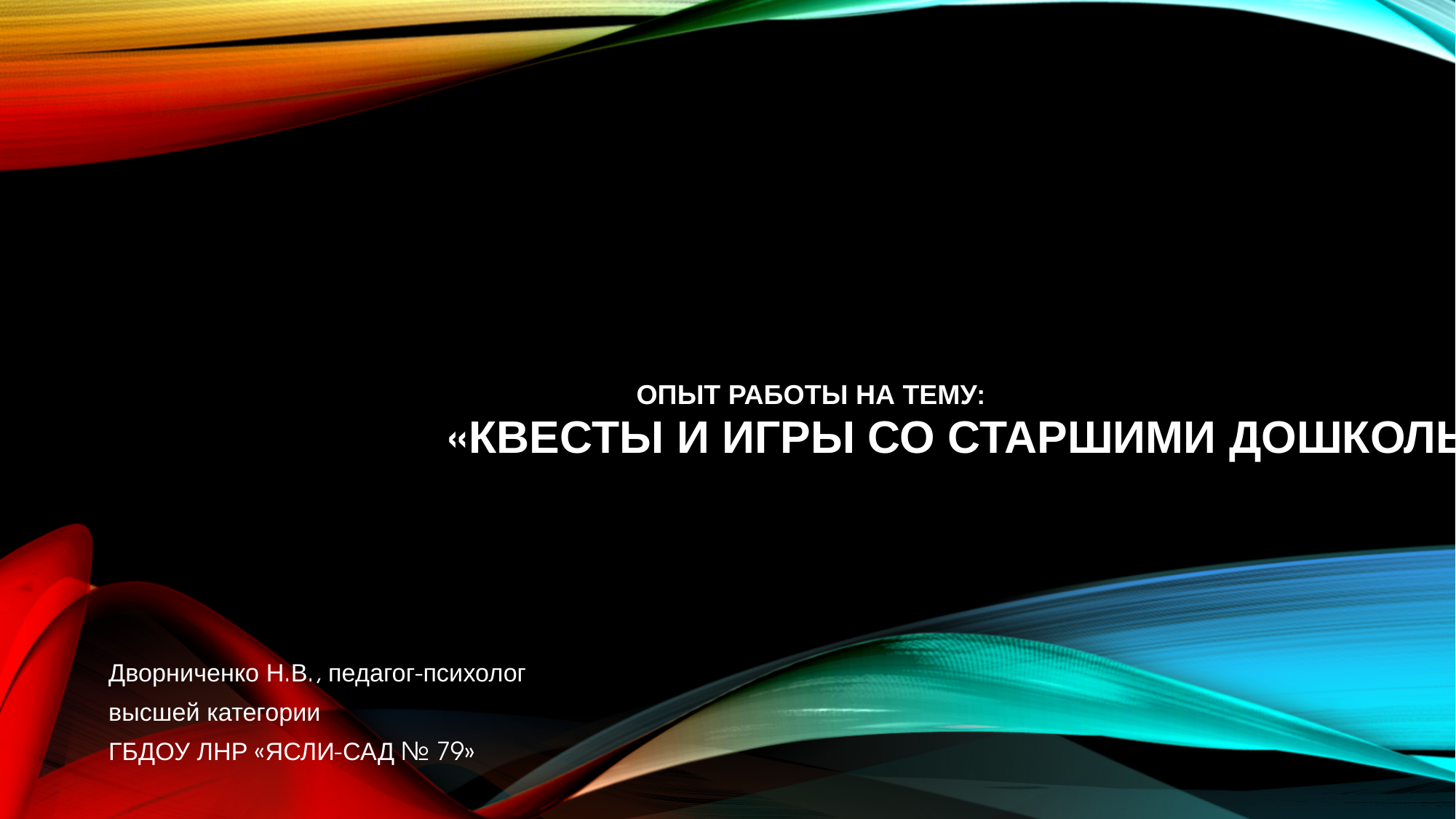

# Опыт работы на тему: «Квесты и игры со старшими дошкольниками»
Дворниченко Н.В., педагог-психолог
высшей категории
ГБДОУ ЛНР «ЯСЛИ-САД № 79»